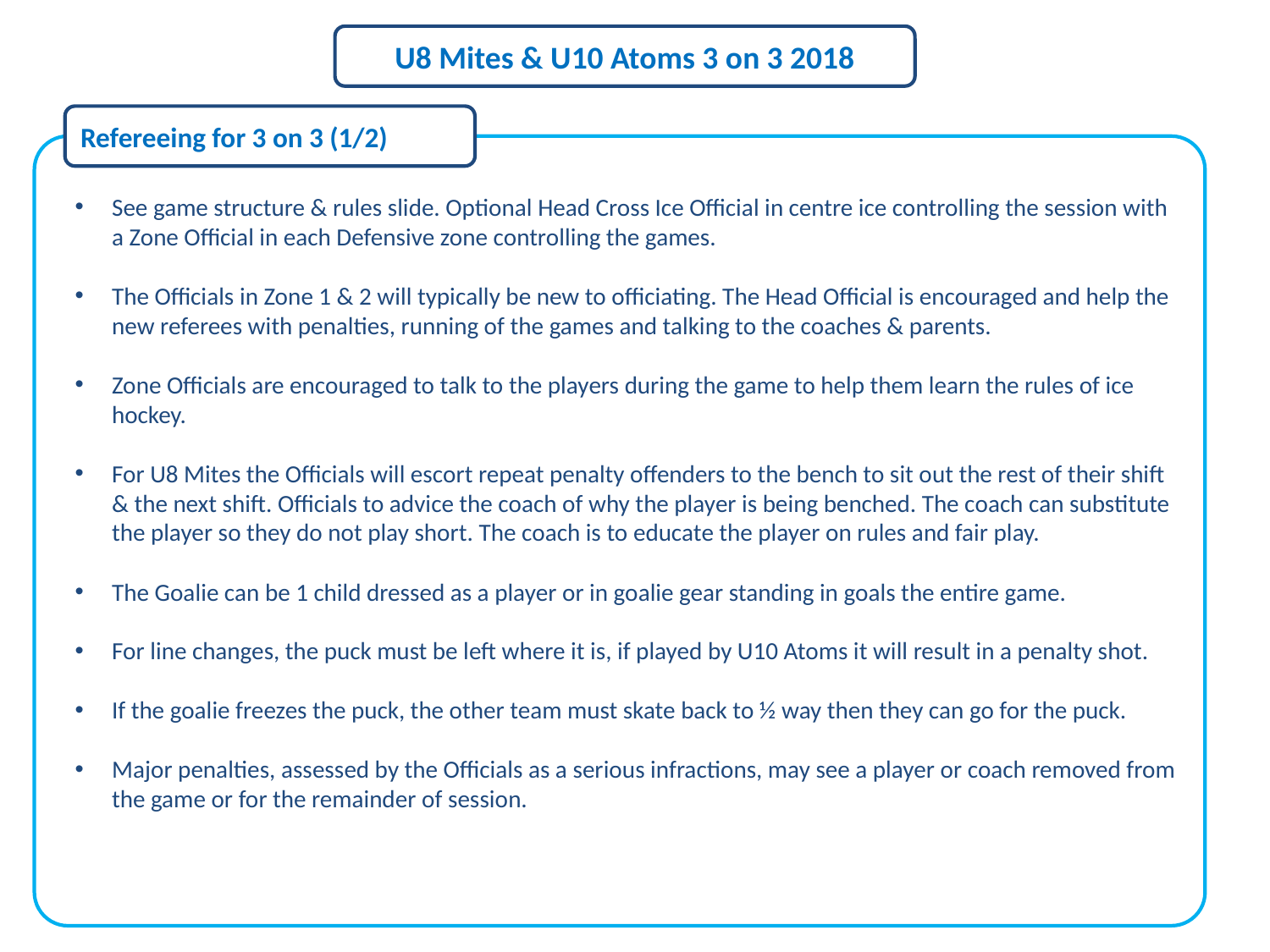

U8 Mites & U10 Atoms 3 on 3 2018
Refereeing for 3 on 3 (1/2)

See game structure & rules slide. Optional Head Cross Ice Official in centre ice controlling the session with a Zone Official in each Defensive zone controlling the games.

The Officials in Zone 1 & 2 will typically be new to officiating. The Head Official is encouraged and help the new referees with penalties, running of the games and talking to the coaches & parents.

Zone Officials are encouraged to talk to the players during the game to help them learn the rules of ice hockey.

For U8 Mites the Officials will escort repeat penalty offenders to the bench to sit out the rest of their shift & the next shift. Officials to advice the coach of why the player is being benched. The coach can substitute the player so they do not play short. The coach is to educate the player on rules and fair play.

The Goalie can be 1 child dressed as a player or in goalie gear standing in goals the entire game.

For line changes, the puck must be left where it is, if played by U10 Atoms it will result in a penalty shot.

If the goalie freezes the puck, the other team must skate back to ½ way then they can go for the puck.

Major penalties, assessed by the Officials as a serious infractions, may see a player or coach removed from the game or for the remainder of session.